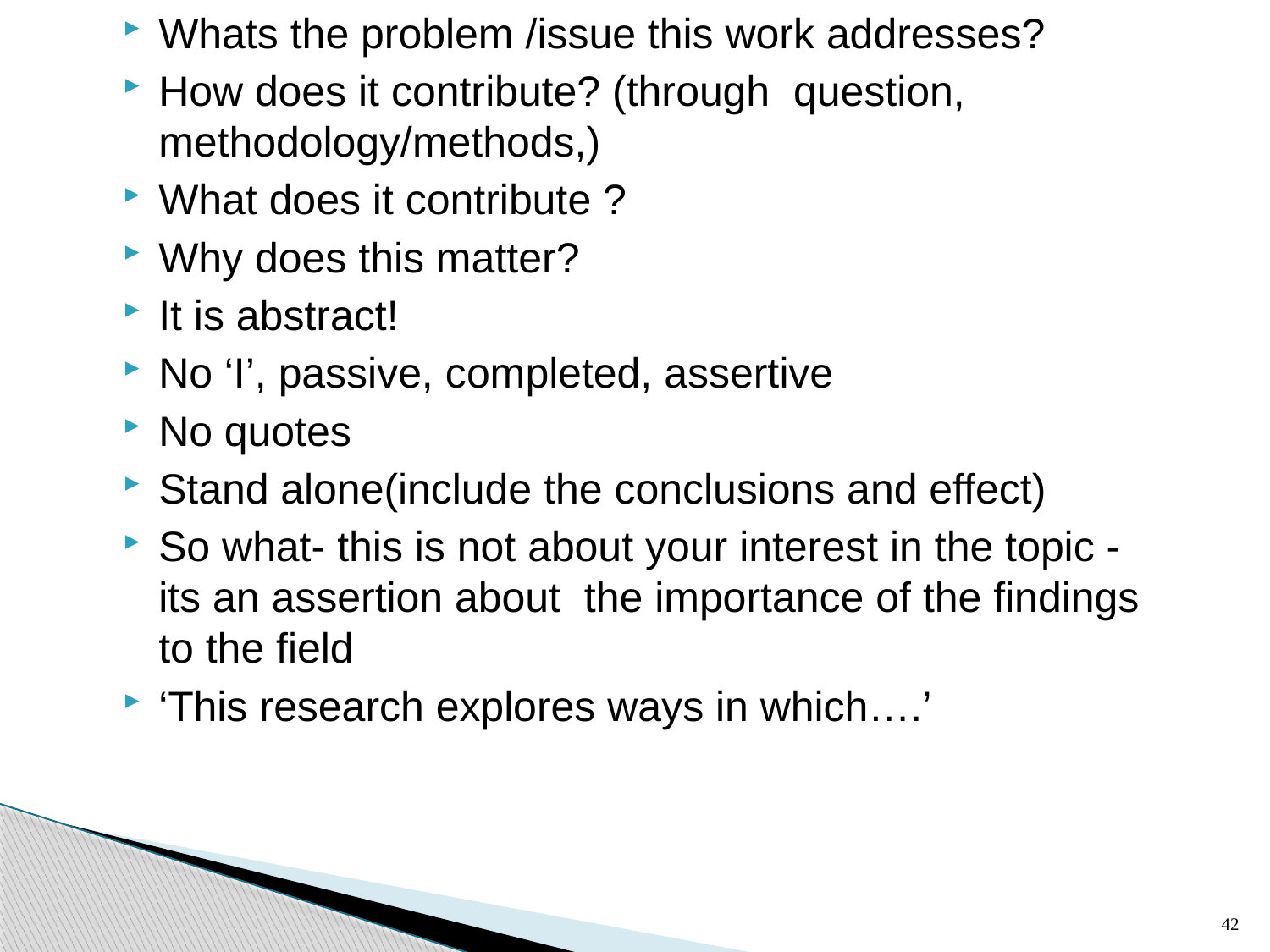

Whats the problem /issue this work addresses?
How does it contribute? (through  question, methodology/methods,)
What does it contribute ?
Why does this matter?
It is abstract!
No ‘I’, passive, completed, assertive
No quotes
Stand alone(include the conclusions and effect)
So what- this is not about your interest in the topic -its an assertion about  the importance of the findings to the field
‘This research explores ways in which….’

#
42